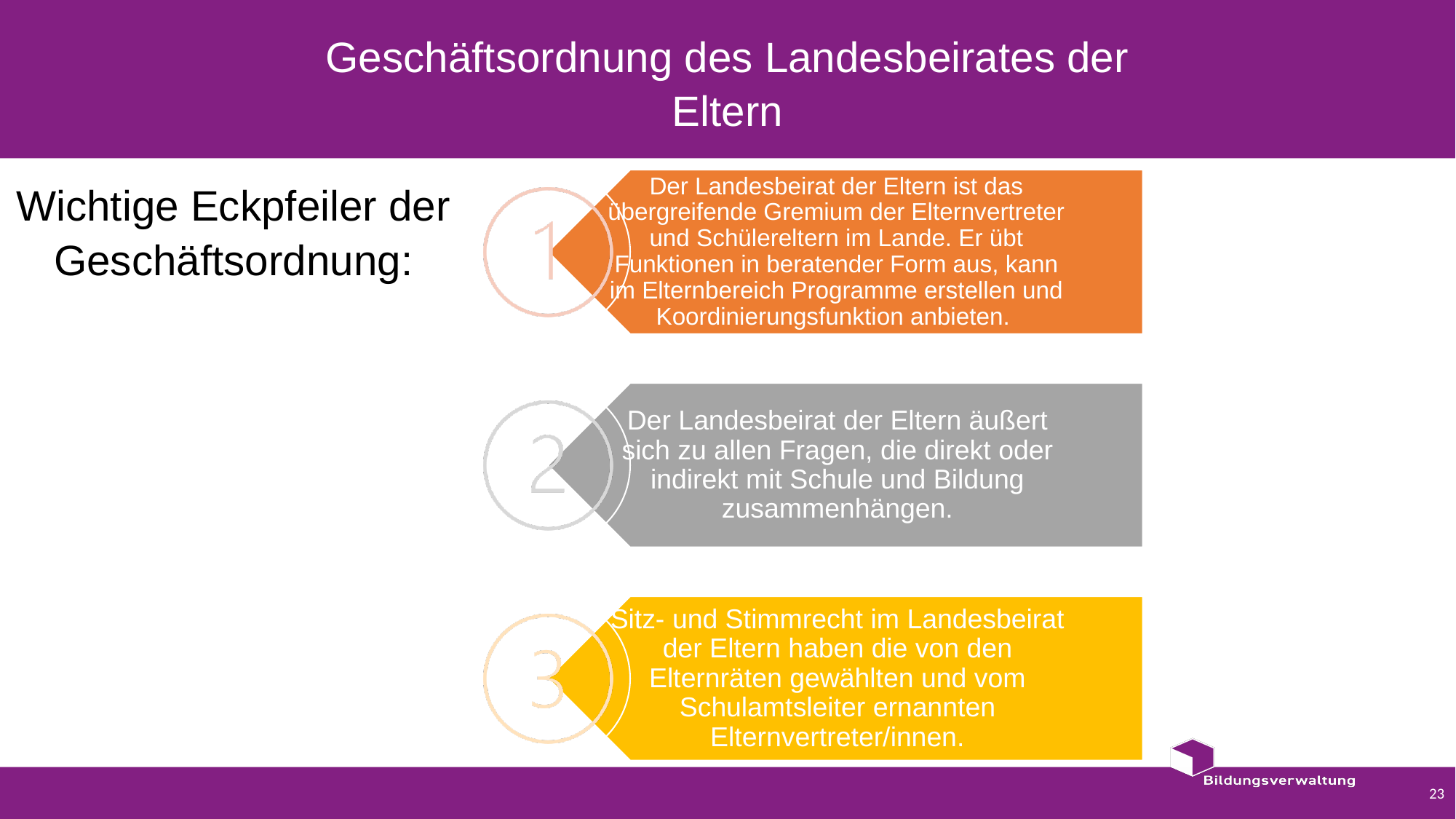

# Geschäftsordnung des Landesbeirates der Eltern
Wichtige Eckpfeiler der Geschäftsordnung:
Der Landesbeirat der Eltern ist das übergreifende Gremium der Elternvertreter und Schülereltern im Lande. Er übt Funktionen in beratender Form aus, kann im Elternbereich Programme erstellen und Koordinierungsfunktion anbieten.
Der Landesbeirat der Eltern äußert sich zu allen Fragen, die direkt oder indirekt mit Schule und Bildung zusammenhängen.
Sitz- und Stimmrecht im Landesbeirat der Eltern haben die von den Elternräten gewählten und vom Schulamtsleiter ernannten Elternvertreter/innen.